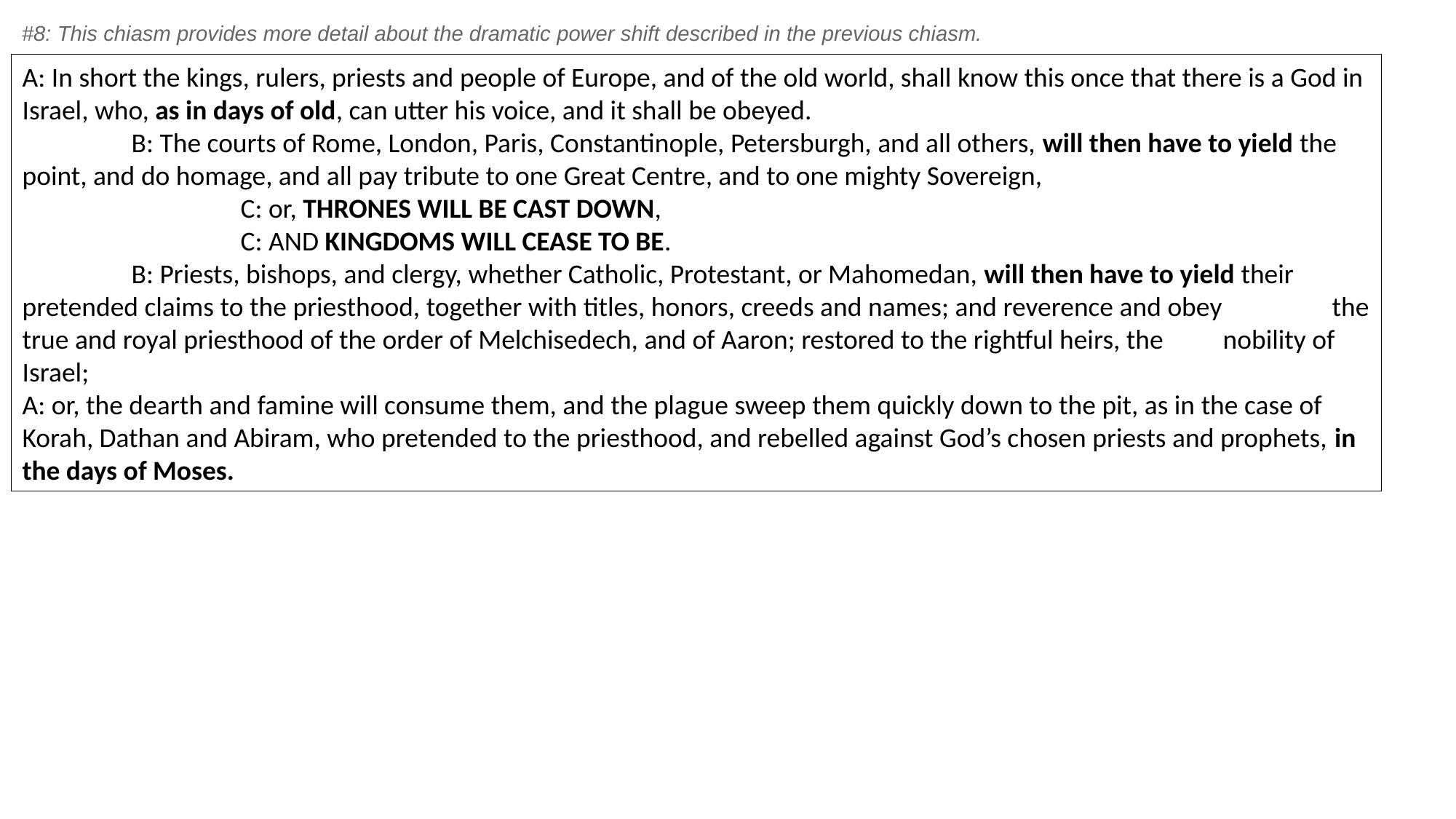

#8: This chiasm provides more detail about the dramatic power shift described in the previous chiasm.
A: In short the kings, rulers, priests and people of Europe, and of the old world, shall know this once that there is a God in Israel, who, as in days of old, can utter his voice, and it shall be obeyed. 
	B: The courts of Rome, London, Paris, Constantinople, Petersburgh, and all others, will then have to yield the point, and do homage, and all pay tribute to one Great Centre, and to one mighty Sovereign, 
		C: or, THRONES WILL BE CAST DOWN, 
		C: AND KINGDOMS WILL CEASE TO BE. 
	B: Priests, bishops, and clergy, whether Catholic, Protestant, or Mahomedan, will then have to yield their 	pretended claims to the priesthood, together with titles, honors, creeds and names; and reverence and obey 	the true and royal priesthood of the order of Melchisedech, and of Aaron; restored to the rightful heirs, the 	nobility of Israel; 
A: or, the dearth and famine will consume them, and the plague sweep them quickly down to the pit, as in the case of Korah, Dathan and Abiram, who pretended to the priesthood, and rebelled against God’s chosen priests and prophets, in the days of Moses.